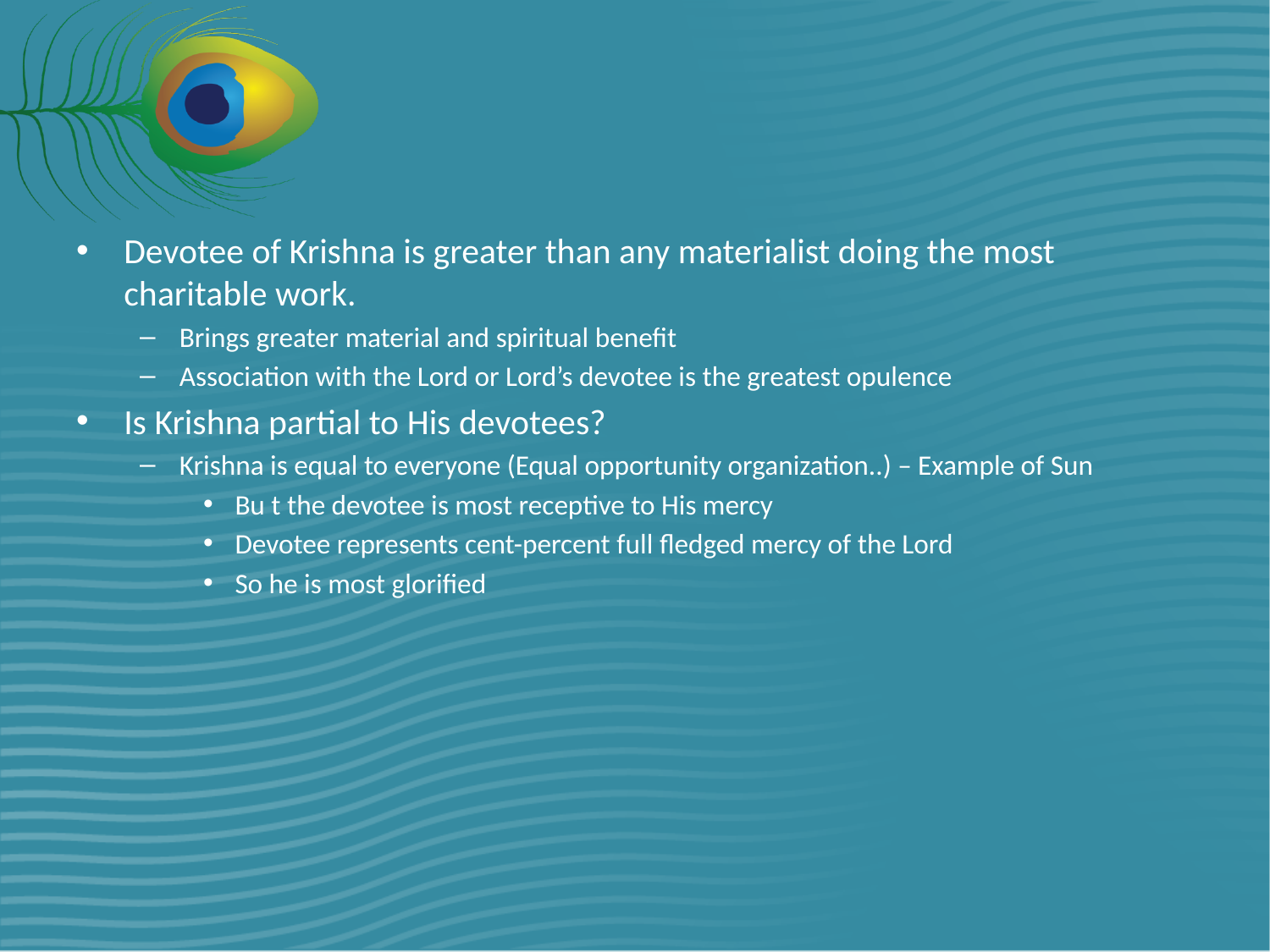

#
Devotee of Krishna is greater than any materialist doing the most charitable work.
Brings greater material and spiritual benefit
Association with the Lord or Lord’s devotee is the greatest opulence
Is Krishna partial to His devotees?
Krishna is equal to everyone (Equal opportunity organization..) – Example of Sun
Bu t the devotee is most receptive to His mercy
Devotee represents cent-percent full fledged mercy of the Lord
So he is most glorified